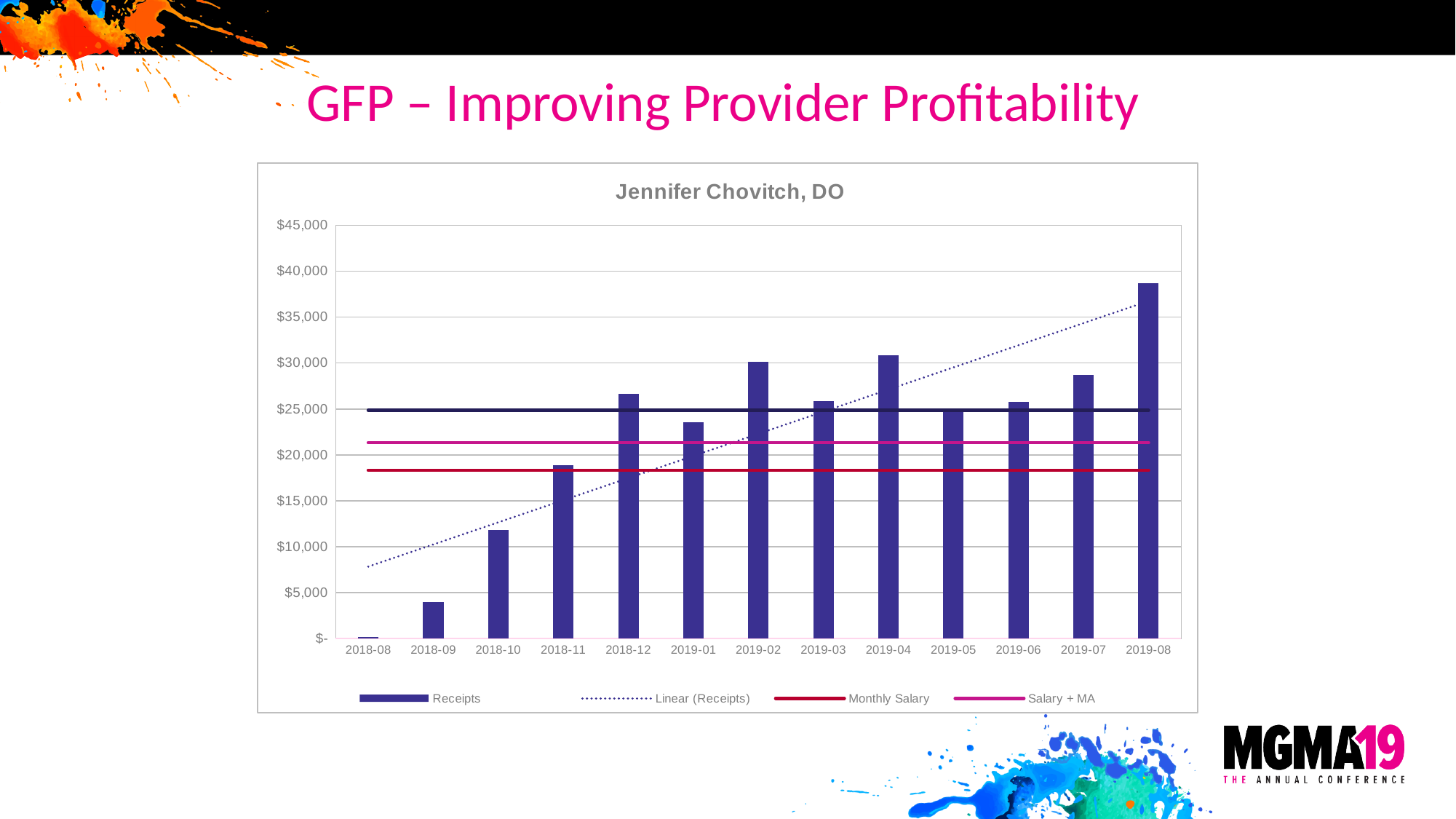

# GFP – Improving Provider Profitability

### Chart: Jennifer Chovitch, DO

| Category | Receipts | Monthly Salary | Salary + MA | Salary + MA + Benefits |
|---|---|---|---|---|
| 2018-08 | 195.0 | 18333.33333333333 | 21333.33333333333 | 24853.33333333333 |
| 2018-09 | 4001.4 | 18333.33333333333 | 21333.33333333333 | 24853.33333333333 |
| 2018-10 | 11796.210000000001 | 18333.33333333333 | 21333.33333333333 | 24853.33333333333 |
| 2018-11 | 18890.0 | 18333.33333333333 | 21333.33333333333 | 24853.33333333333 |
| 2018-12 | 26664.66 | 18333.33333333333 | 21333.33333333333 | 24853.33333333333 |
| 2019-01 | 23574.3 | 18333.33333333333 | 21333.33333333333 | 24853.33333333333 |
| 2019-02 | 30112.12 | 18333.33333333333 | 21333.33333333333 | 24853.33333333333 |
| 2019-03 | 25850.780000000002 | 18333.33333333333 | 21333.33333333333 | 24853.33333333333 |
| 2019-04 | 30883.89 | 18333.33333333333 | 21333.33333333333 | 24853.33333333333 |
| 2019-05 | 24798.69 | 18333.33333333333 | 21333.33333333333 | 24853.33333333333 |
| 2019-06 | 25735.2 | 18333.33333333333 | 21333.33333333333 | 24853.33333333333 |
| 2019-07 | 28713.55 | 18333.33333333333 | 21333.33333333333 | 24853.33333333333 |
| 2019-08 | 38662.67 | 18333.33333333333 | 21333.33333333333 | 24853.33333333333 |